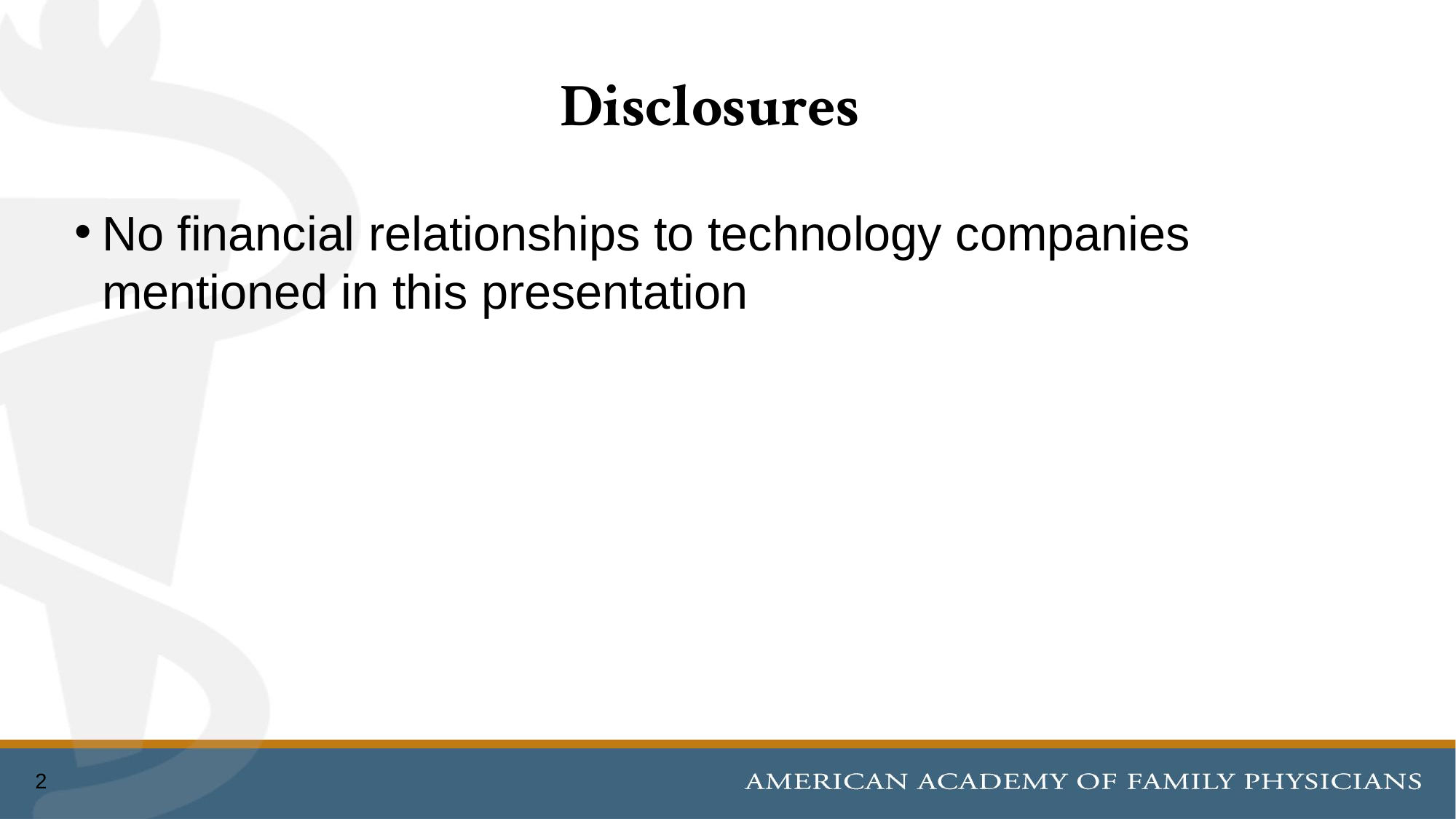

# Disclosures
No financial relationships to technology companies mentioned in this presentation
2